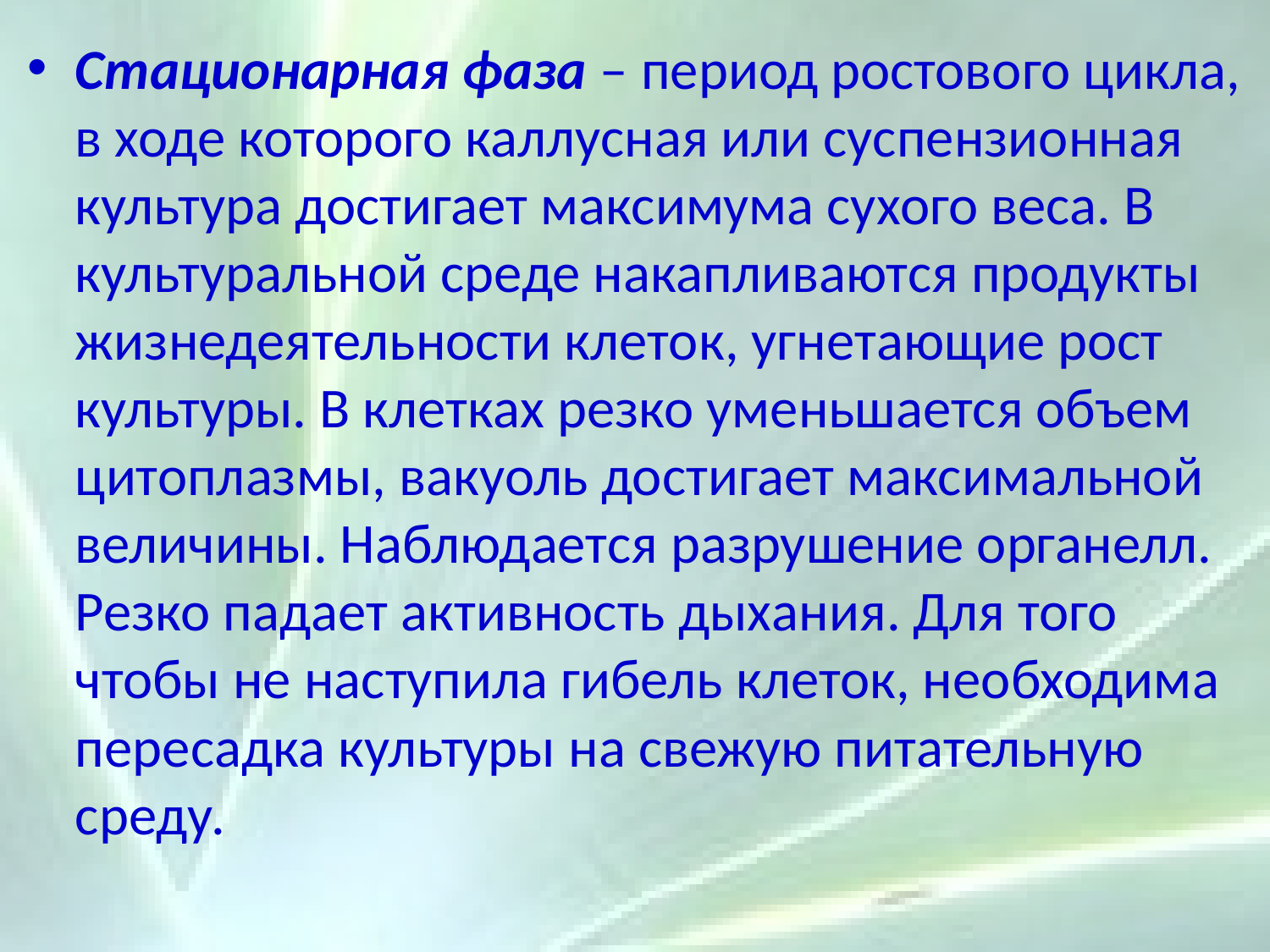

Стационарная фаза – период ростового цикла, в ходе которого каллусная или суспензионная культура достигает максимума сухого веса. В культуральной среде накапливаются продукты жизнедеятельности клеток, угнетающие рост культуры. В клетках резко уменьшается объем цитоплазмы, вакуоль достигает максимальной величины. Наблюдается разрушение органелл. Резко падает активность дыхания. Для того чтобы не наступила гибель клеток, необходима пересадка культуры на свежую питательную среду.